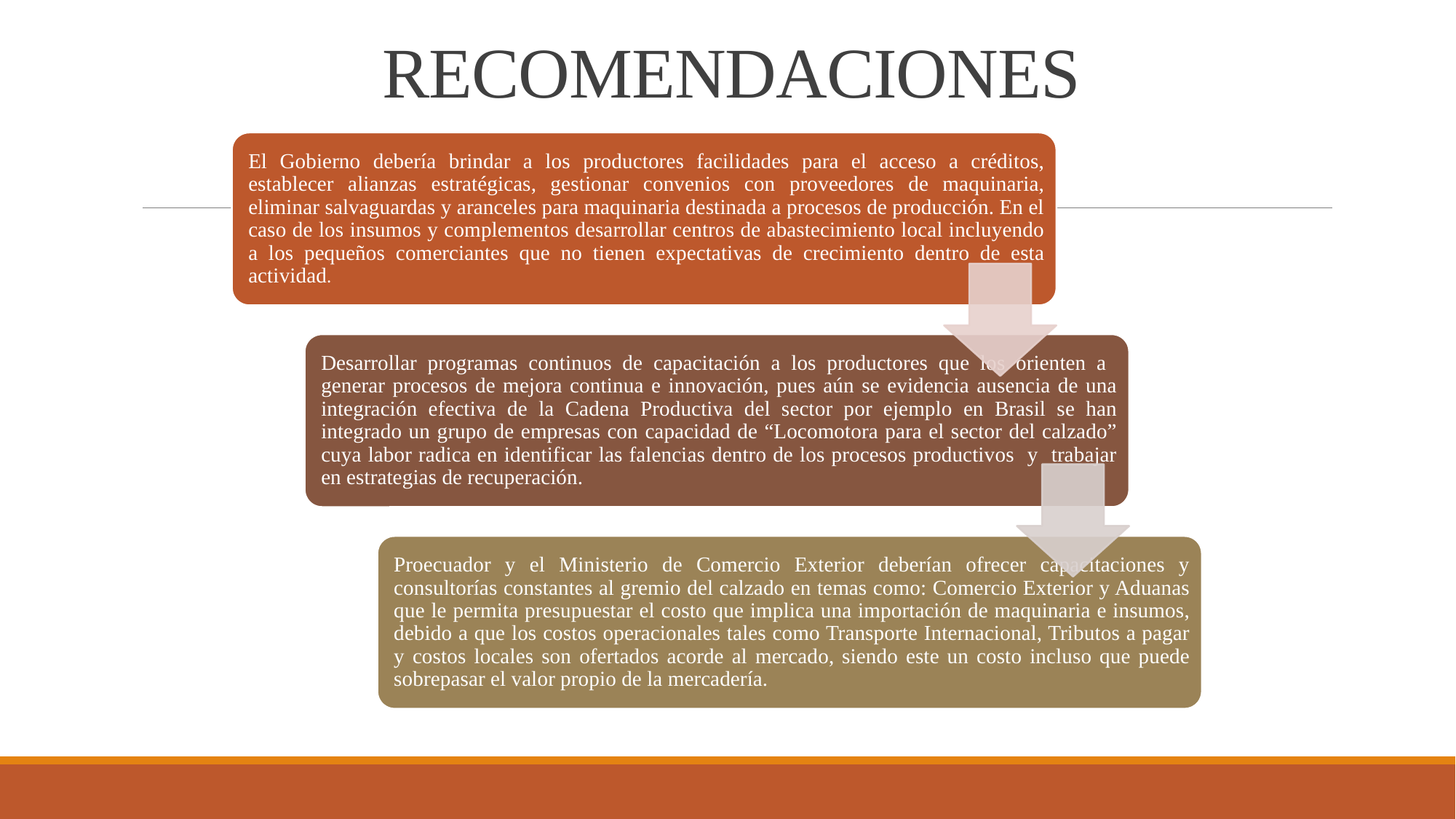

# RECOMENDACIONES
El Gobierno debería brindar a los productores facilidades para el acceso a créditos, establecer alianzas estratégicas, gestionar convenios con proveedores de maquinaria, eliminar salvaguardas y aranceles para maquinaria destinada a procesos de producción. En el caso de los insumos y complementos desarrollar centros de abastecimiento local incluyendo a los pequeños comerciantes que no tienen expectativas de crecimiento dentro de esta actividad.
Desarrollar programas continuos de capacitación a los productores que los orienten a  generar procesos de mejora continua e innovación, pues aún se evidencia ausencia de una integración efectiva de la Cadena Productiva del sector por ejemplo en Brasil se han integrado un grupo de empresas con capacidad de “Locomotora para el sector del calzado” cuya labor radica en identificar las falencias dentro de los procesos productivos  y  trabajar en estrategias de recuperación.
Proecuador y el Ministerio de Comercio Exterior deberían ofrecer capacitaciones y consultorías constantes al gremio del calzado en temas como: Comercio Exterior y Aduanas que le permita presupuestar el costo que implica una importación de maquinaria e insumos, debido a que los costos operacionales tales como Transporte Internacional, Tributos a pagar y costos locales son ofertados acorde al mercado, siendo este un costo incluso que puede sobrepasar el valor propio de la mercadería.